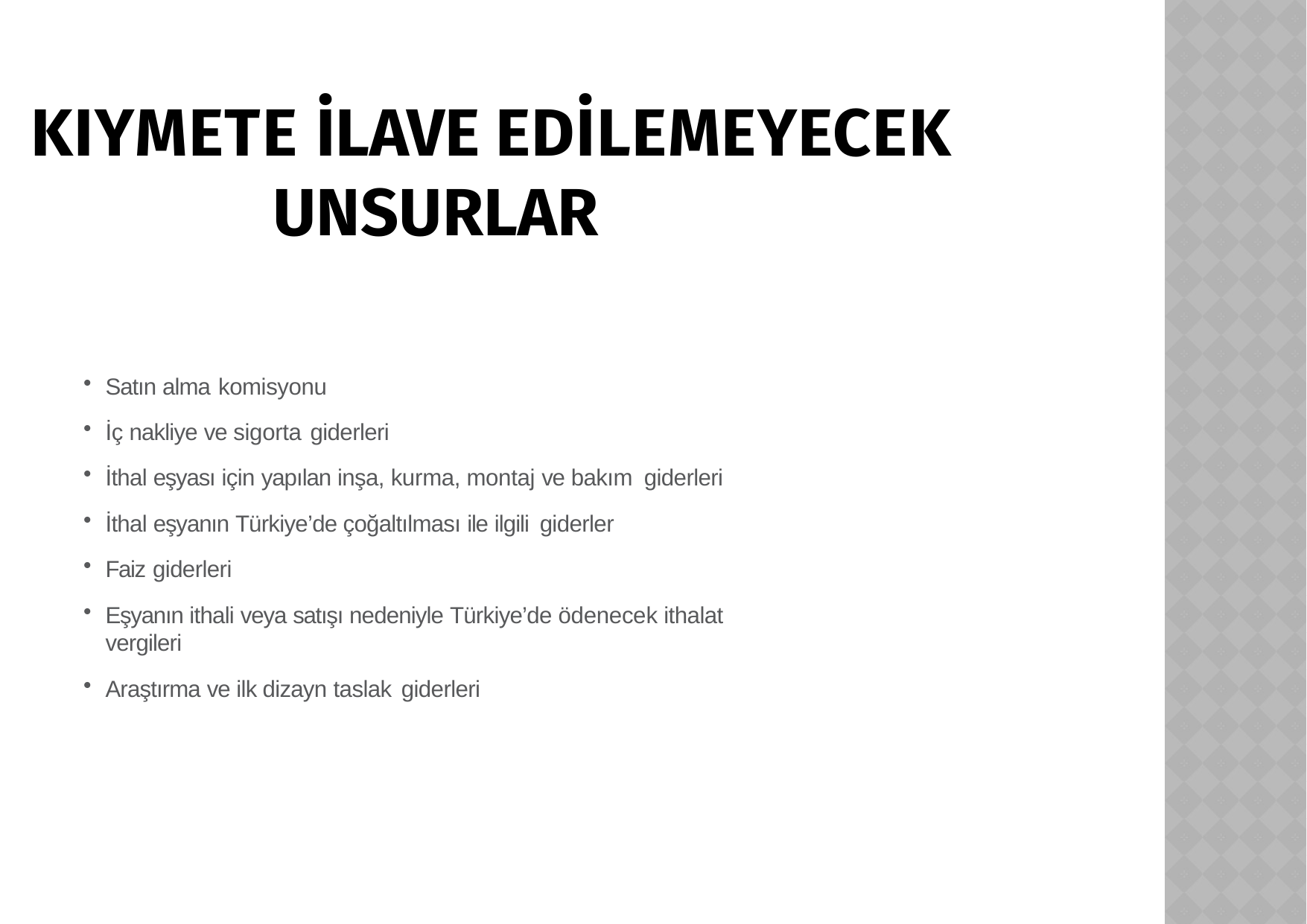

# KIYMETE İLAVE EDİLEMEYECEK  UNSURLAR
Satın alma komisyonu
İç nakliye ve sigorta giderleri
İthal eşyası için yapılan inşa, kurma, montaj ve bakım giderleri
İthal eşyanın Türkiye’de çoğaltılması ile ilgili giderler
Faiz giderleri
Eşyanın ithali veya satışı nedeniyle Türkiye’de ödenecek ithalat vergileri
Araştırma ve ilk dizayn taslak giderleri